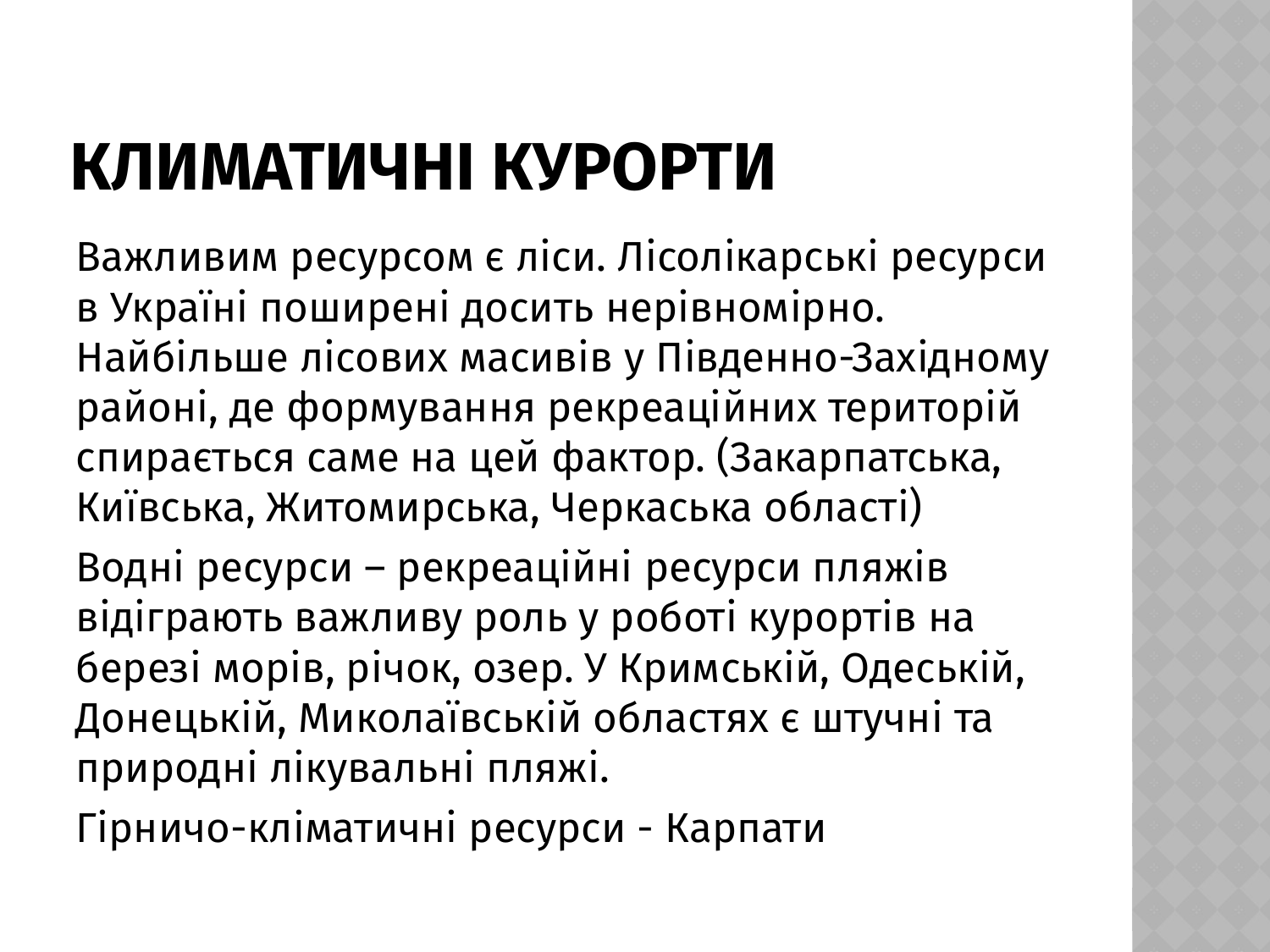

# Климатичні курорти
Важливим ресурсом є ліси. Лісолікарські ресурси в Україні поширені досить нерівномірно. Найбільше лісових масивів у Південно-Західному районі, де формування рекреаційних територій спирається саме на цей фактор. (Закарпатська, Київська, Житомирська, Черкаська області)
Водні ресурси – рекреаційні ресурси пляжів відіграють важливу роль у роботі курортів на березі морів, річок, озер. У Кримській, Одеській, Донецькій, Миколаївській областях є штучні та природні лікувальні пляжі.
Гірничо-кліматичні ресурси - Карпати